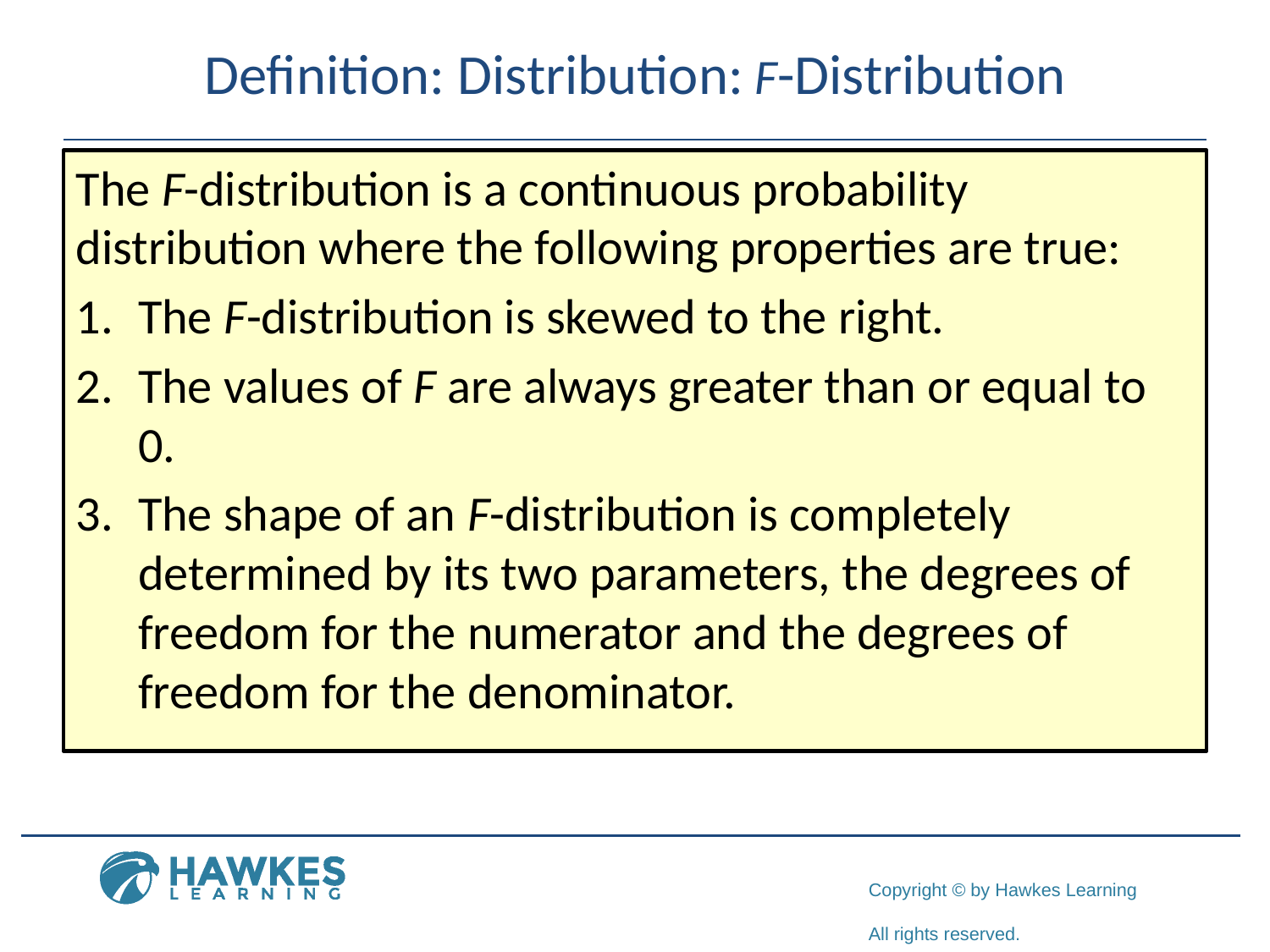

# Definition: Distribution: F-Distribution
The F-distribution is a continuous probability distribution where the following properties are true:
1.	​The F-distribution is skewed to the right.
2.	​The values of F are always greater than or equal to 0.
3.	​The shape of an F-distribution is completely determined by its two parameters, the degrees of freedom for the numerator and the degrees of freedom for the denominator.